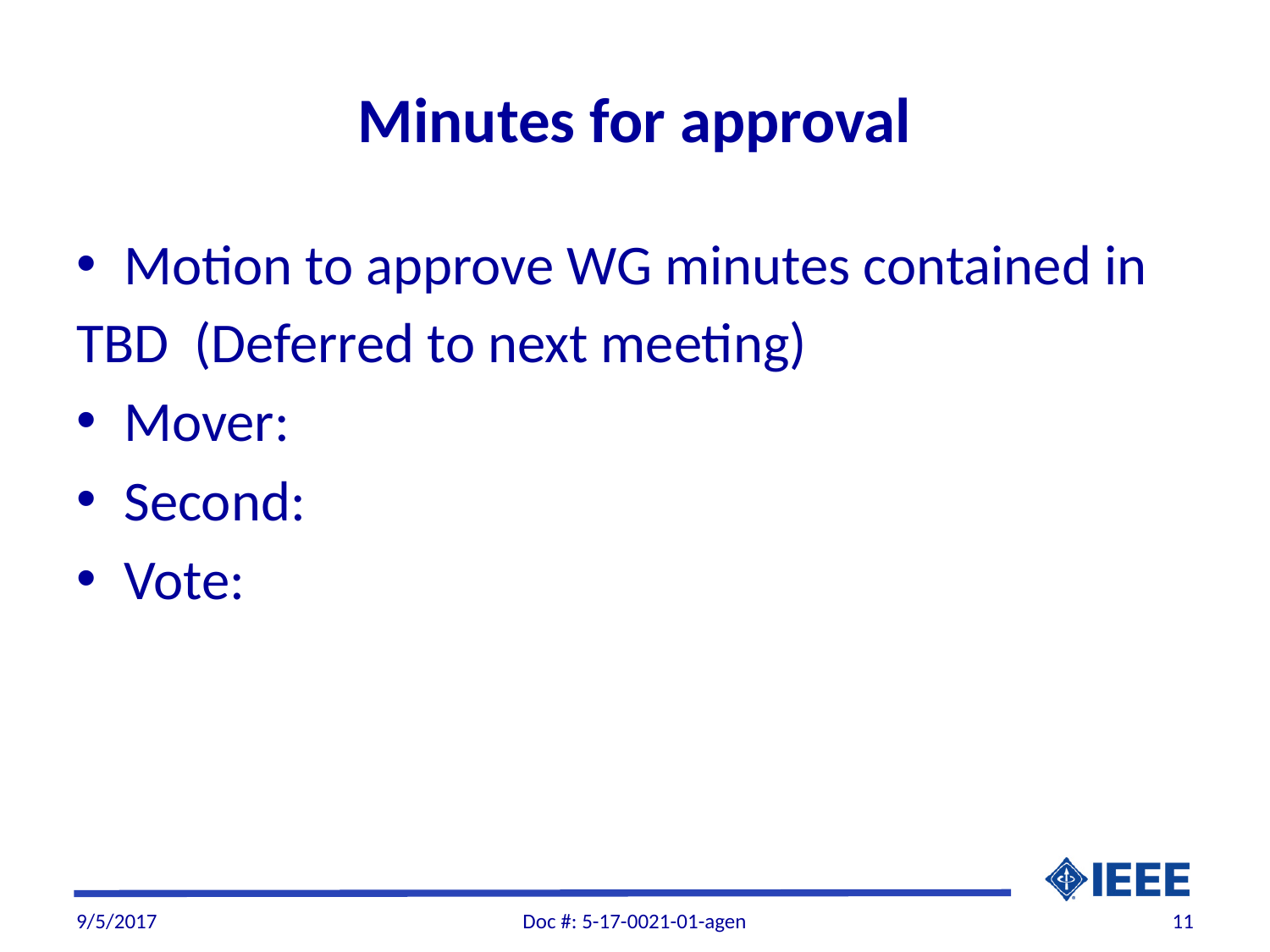

# Minutes for approval
Motion to approve WG minutes contained in
TBD  (Deferred to next meeting)
Mover:
Second:
Vote:

9/5/2017
Doc #: 5-17-0021-01-agen
11